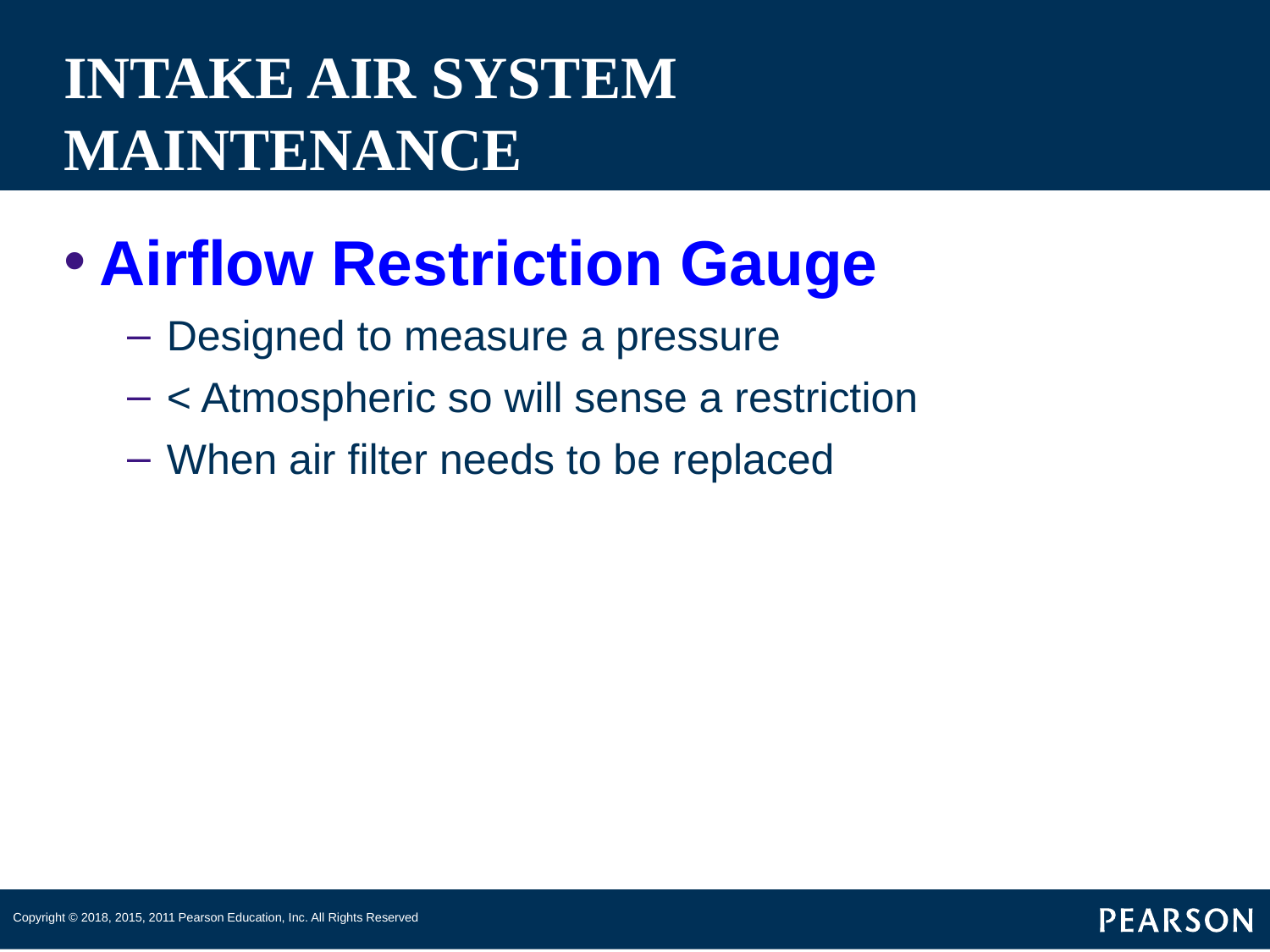

# INTAKE AIR SYSTEM MAINTENANCE
Airflow Restriction Gauge
Designed to measure a pressure
< Atmospheric so will sense a restriction
When air filter needs to be replaced